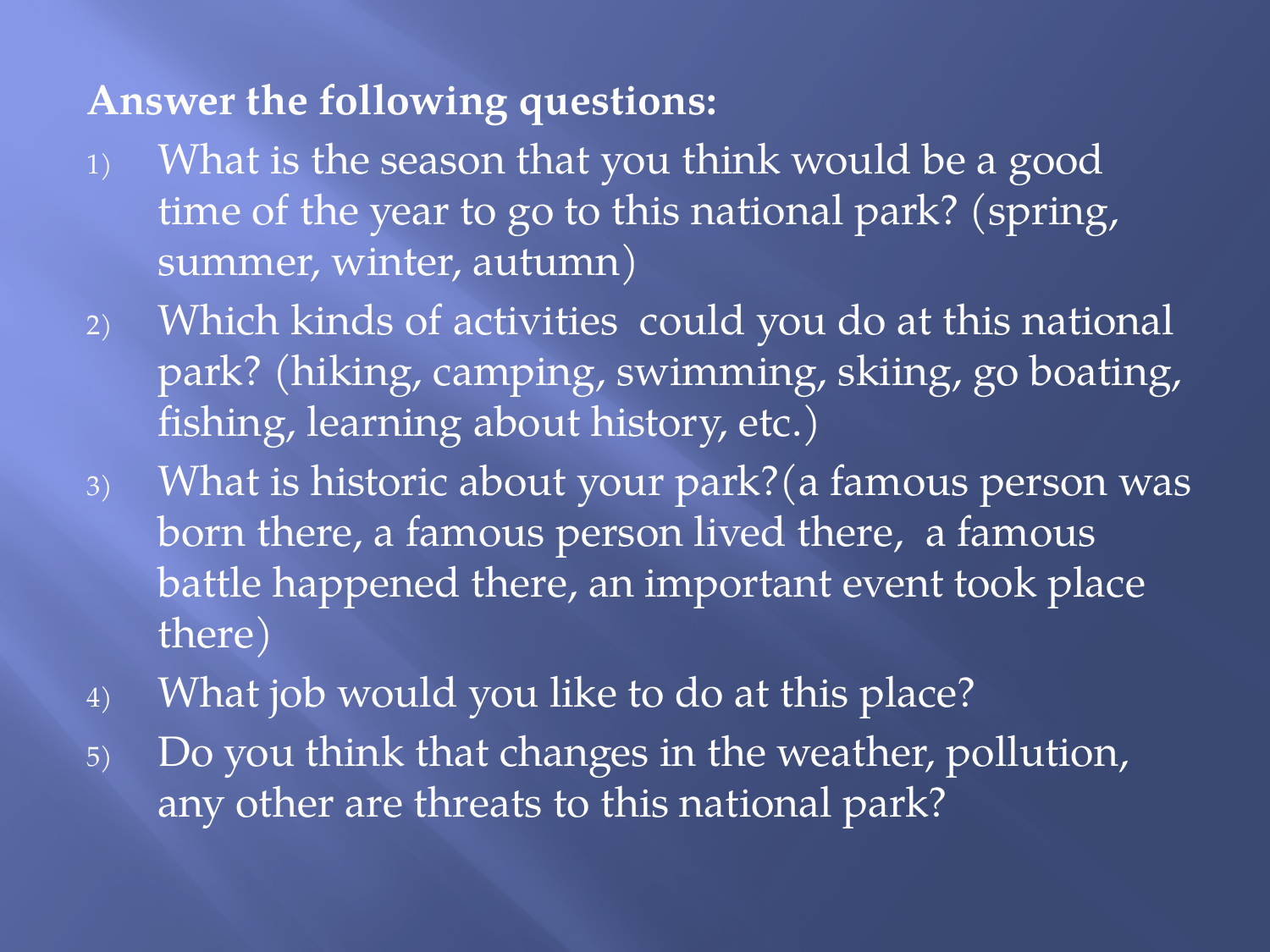

Answer the following questions:
What is the season that you think would be a good time of the year to go to this national park? (spring, summer, winter, autumn)
Which kinds of activities  could you do at this national park? (hiking, camping, swimming, skiing, go boating, fishing, learning about history, etc.)
What is historic about your park?(a famous person was born there, a famous person lived there,  a famous battle happened there, an important event took place there)
What job would you like to do at this place?
Do you think that changes in the weather, pollution, any other are threats to this national park?